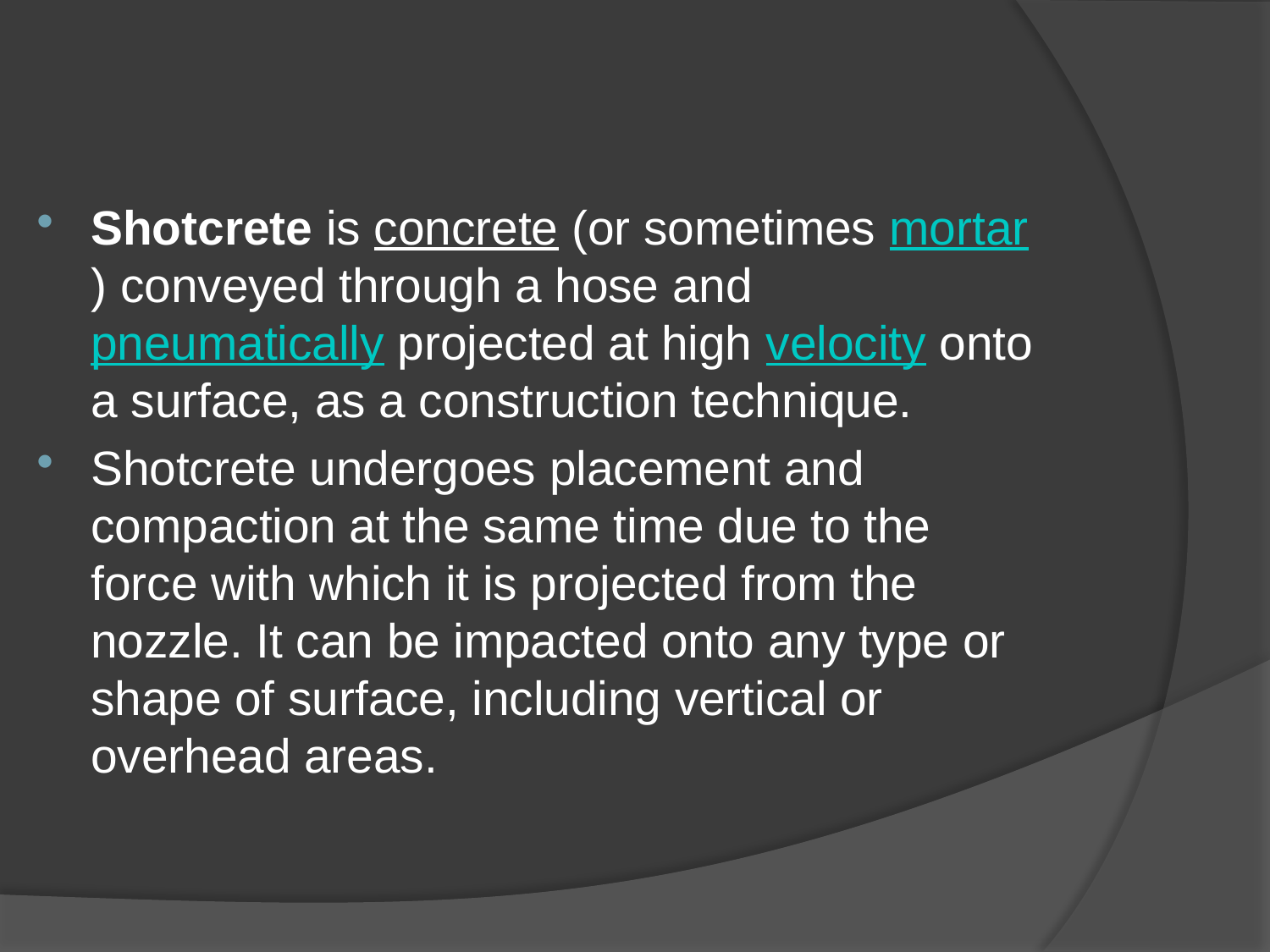

Shotcrete is concrete (or sometimes mortar) conveyed through a hose and pneumatically projected at high velocity onto a surface, as a construction technique.
Shotcrete undergoes placement and compaction at the same time due to the force with which it is projected from the nozzle. It can be impacted onto any type or shape of surface, including vertical or overhead areas.